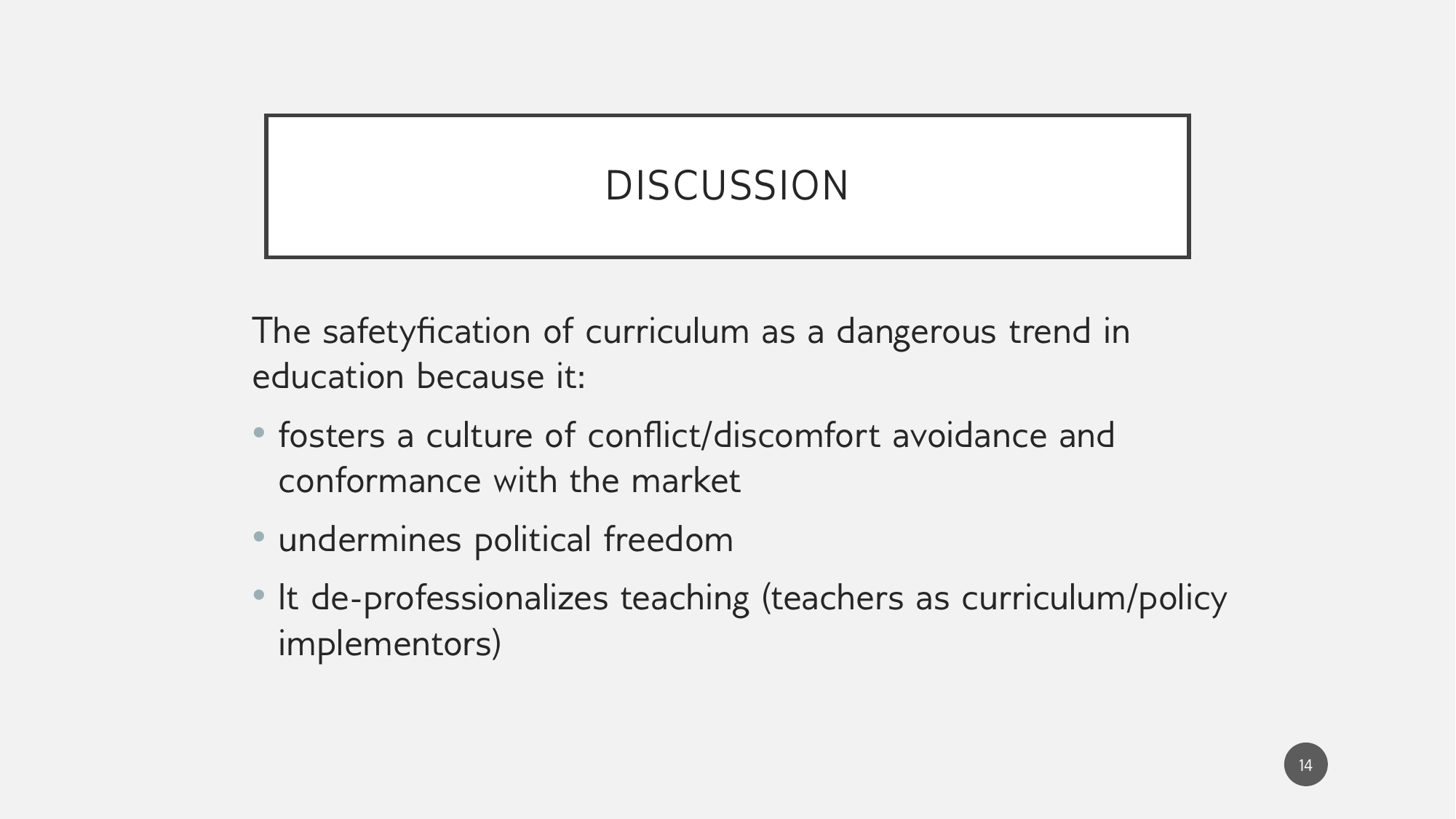

# discussion
The safetyfication of curriculum as a dangerous trend in education because it:
fosters a culture of conflict/discomfort avoidance and conformance with the market
undermines political freedom
It de-professionalizes teaching (teachers as curriculum/policy implementors)
14